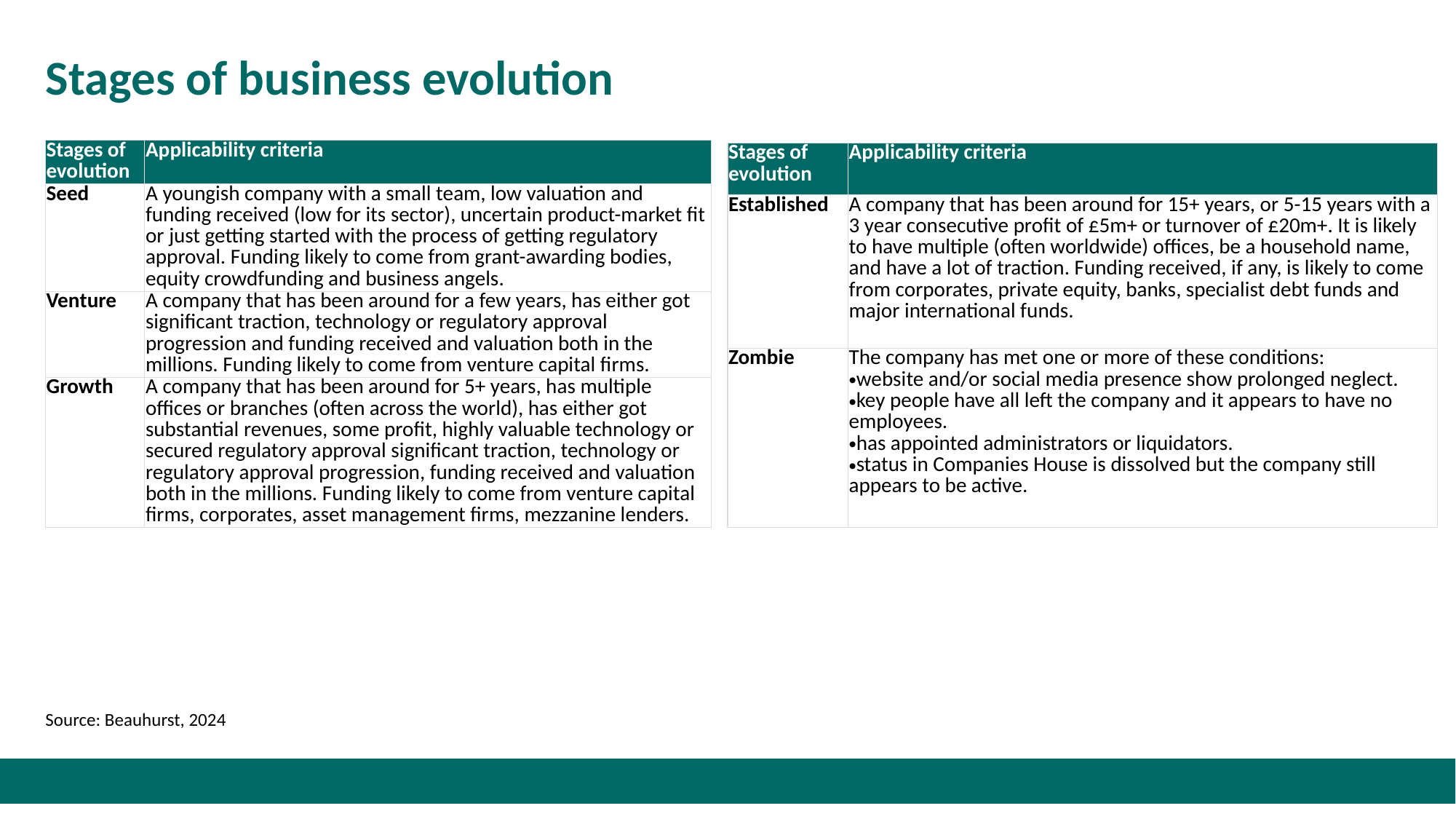

# Stages of business evolution
| Stages of evolution | Applicability criteria |
| --- | --- |
| Seed | A youngish company with a small team, low valuation and funding received (low for its sector), uncertain product-market fit or just getting started with the process of getting regulatory approval. Funding likely to come from grant-awarding bodies, equity crowdfunding and business angels. |
| Venture | A company that has been around for a few years, has either got significant traction, technology or regulatory approval progression and funding received and valuation both in the millions. Funding likely to come from venture capital firms. |
| Growth | A company that has been around for 5+ years, has multiple offices or branches (often across the world), has either got substantial revenues, some profit, highly valuable technology or secured regulatory approval significant traction, technology or regulatory approval progression, funding received and valuation both in the millions. Funding likely to come from venture capital firms, corporates, asset management firms, mezzanine lenders. |
| Stages of evolution | Applicability criteria |
| --- | --- |
| Established | A company that has been around for 15+ years, or 5-15 years with a 3 year consecutive profit of £5m+ or turnover of £20m+. It is likely to have multiple (often worldwide) offices, be a household name, and have a lot of traction. Funding received, if any, is likely to come from corporates, private equity, banks, specialist debt funds and major international funds. |
| Zombie | The company has met one or more of these conditions: website and/or social media presence show prolonged neglect. key people have all left the company and it appears to have no employees. has appointed administrators or liquidators. status in Companies House is dissolved but the company still appears to be active. |
Source: Beauhurst, 2024